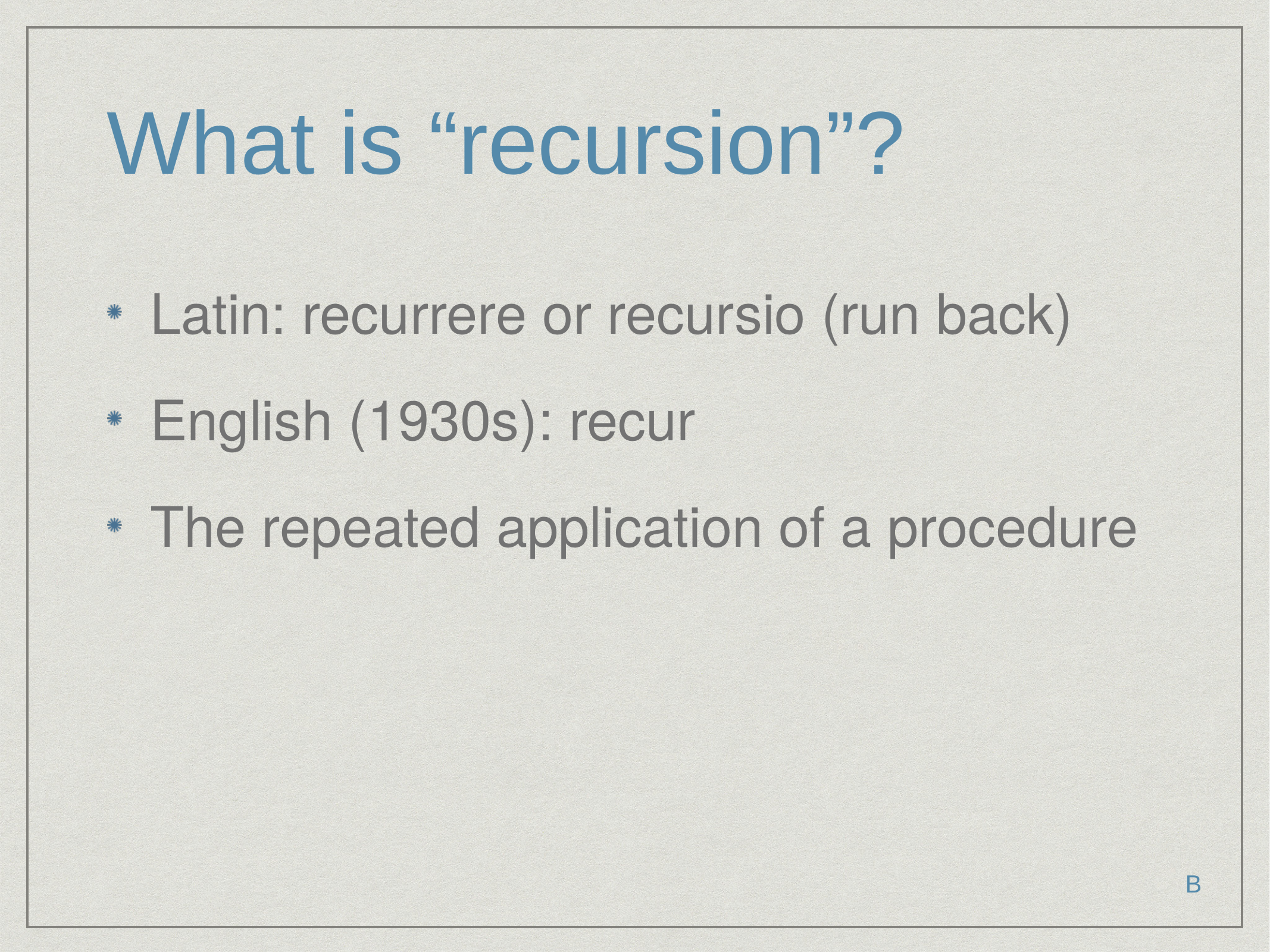

# What is “recursion”?
Latin: recurrere or recursio (run back)
English (1930s): recur
The repeated application of a procedure
B